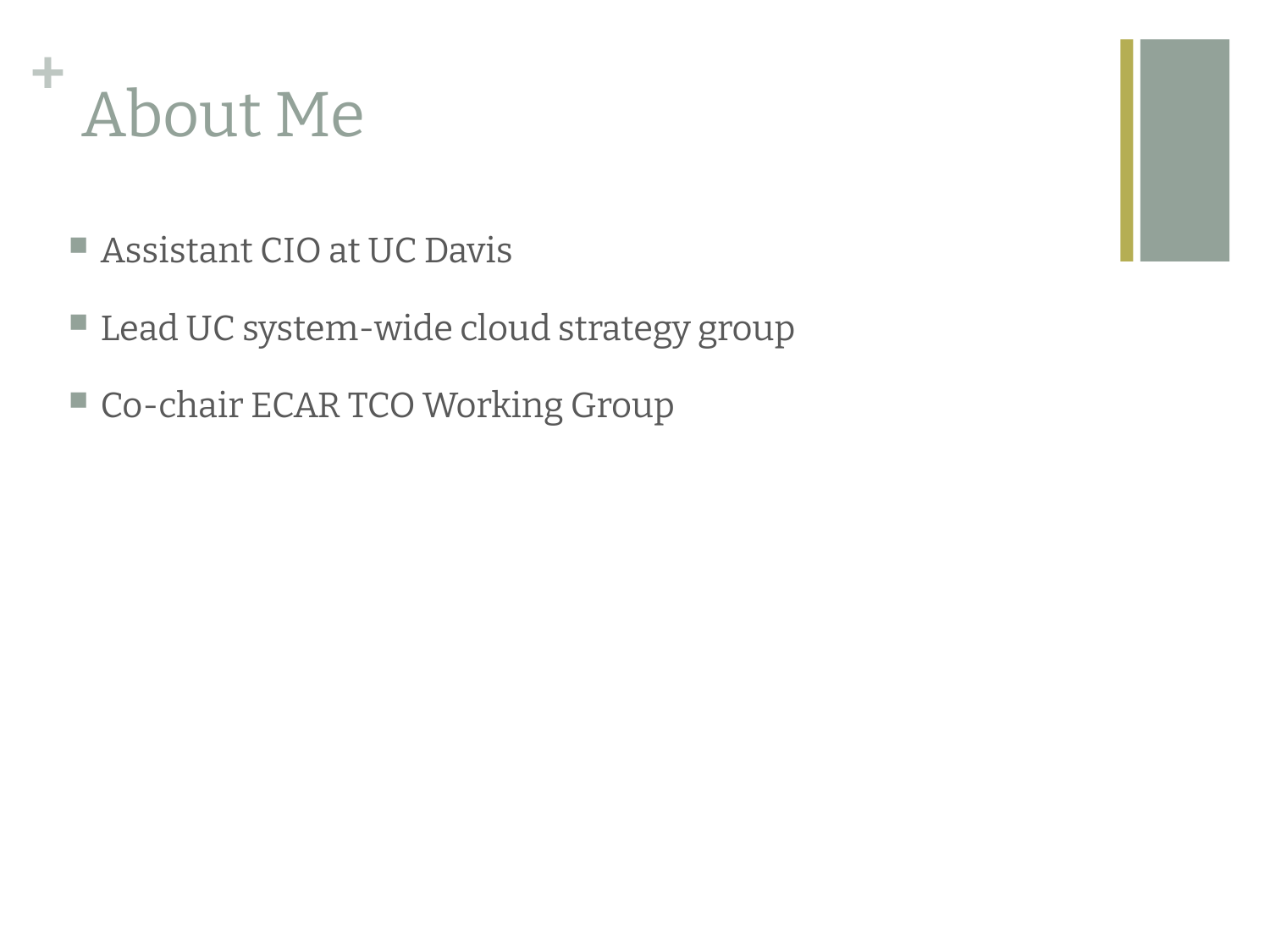

# About Me
Assistant CIO at UC Davis
Lead UC system-wide cloud strategy group
Co-chair ECAR TCO Working Group